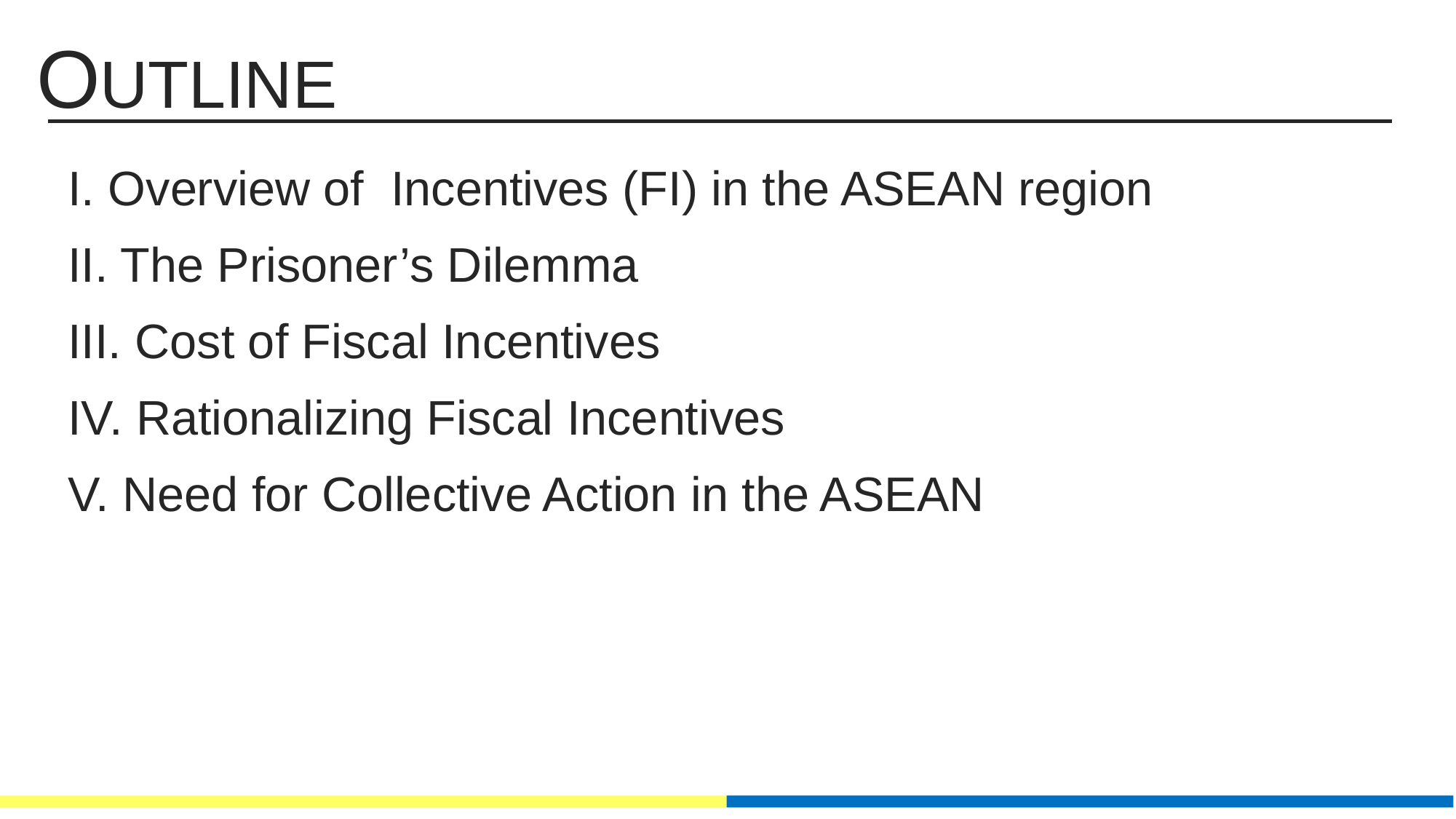

OUTLINE
I. Overview of  Incentives (FI) in the ASEAN region
II. The Prisoner’s Dilemma
III. Cost of Fiscal Incentives
IV. Rationalizing Fiscal Incentives
V. Need for Collective Action in the ASEAN